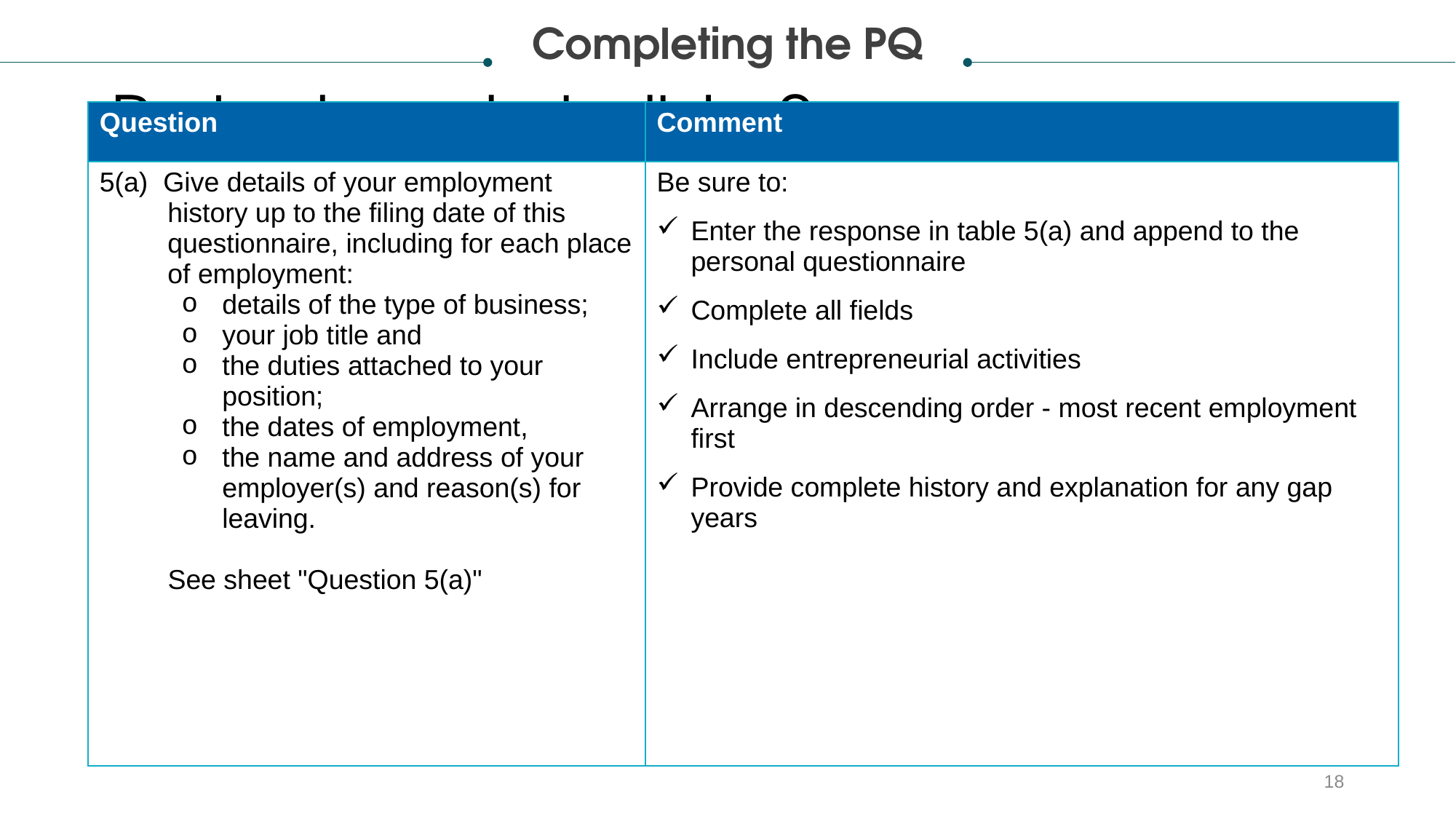

Completing the PQ
# Project analysis slide 2
| Question | Comment |
| --- | --- |
| 5(a) Give details of your employment history up to the filing date of this questionnaire, including for each place of employment: details of the type of business; your job title and the duties attached to your position; the dates of employment, the name and address of your employer(s) and reason(s) for leaving. See sheet "Question 5(a)" | Be sure to: Enter the response in table 5(a) and append to the personal questionnaire Complete all fields Include entrepreneurial activities Arrange in descending order - most recent employment first Provide complete history and explanation for any gap years |
18